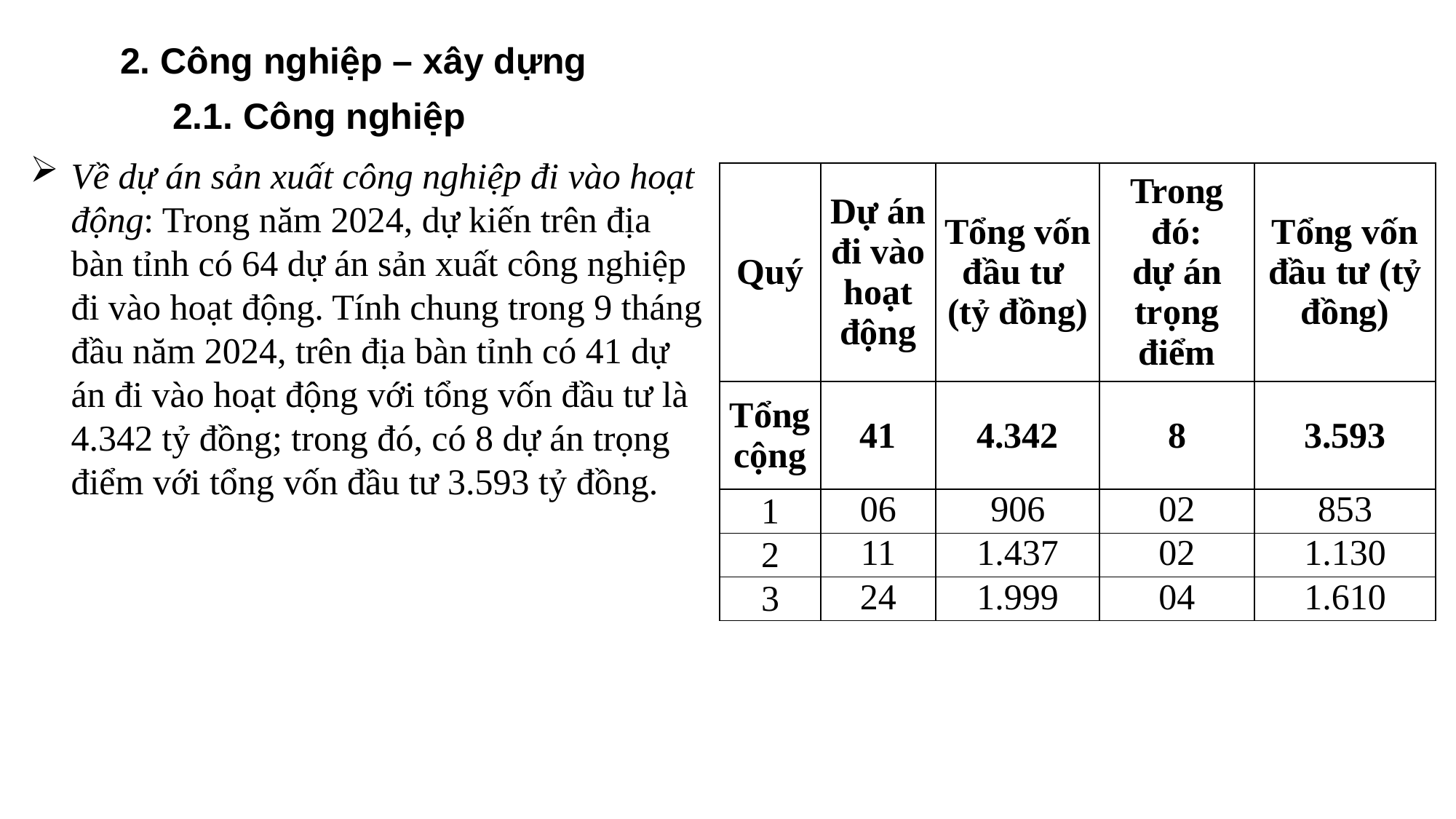

2. Công nghiệp – xây dựng
2.1. Công nghiệp
Về dự án sản xuất công nghiệp đi vào hoạt động: Trong năm 2024, dự kiến trên địa bàn tỉnh có 64 dự án sản xuất công nghiệp đi vào hoạt động. Tính chung trong 9 tháng đầu năm 2024, trên địa bàn tỉnh có 41 dự án đi vào hoạt động với tổng vốn đầu tư là 4.342 tỷ đồng; trong đó, có 8 dự án trọng điểm với tổng vốn đầu tư 3.593 tỷ đồng.
| Quý | Dự án đi vào hoạt động | Tổng vốn đầu tư (tỷ đồng) | Trong đó: dự án trọng điểm | Tổng vốn đầu tư (tỷ đồng) |
| --- | --- | --- | --- | --- |
| Tổng cộng | 41 | 4.342 | 8 | 3.593 |
| 1 | 06 | 906 | 02 | 853 |
| 2 | 11 | 1.437 | 02 | 1.130 |
| 3 | 24 | 1.999 | 04 | 1.610 |